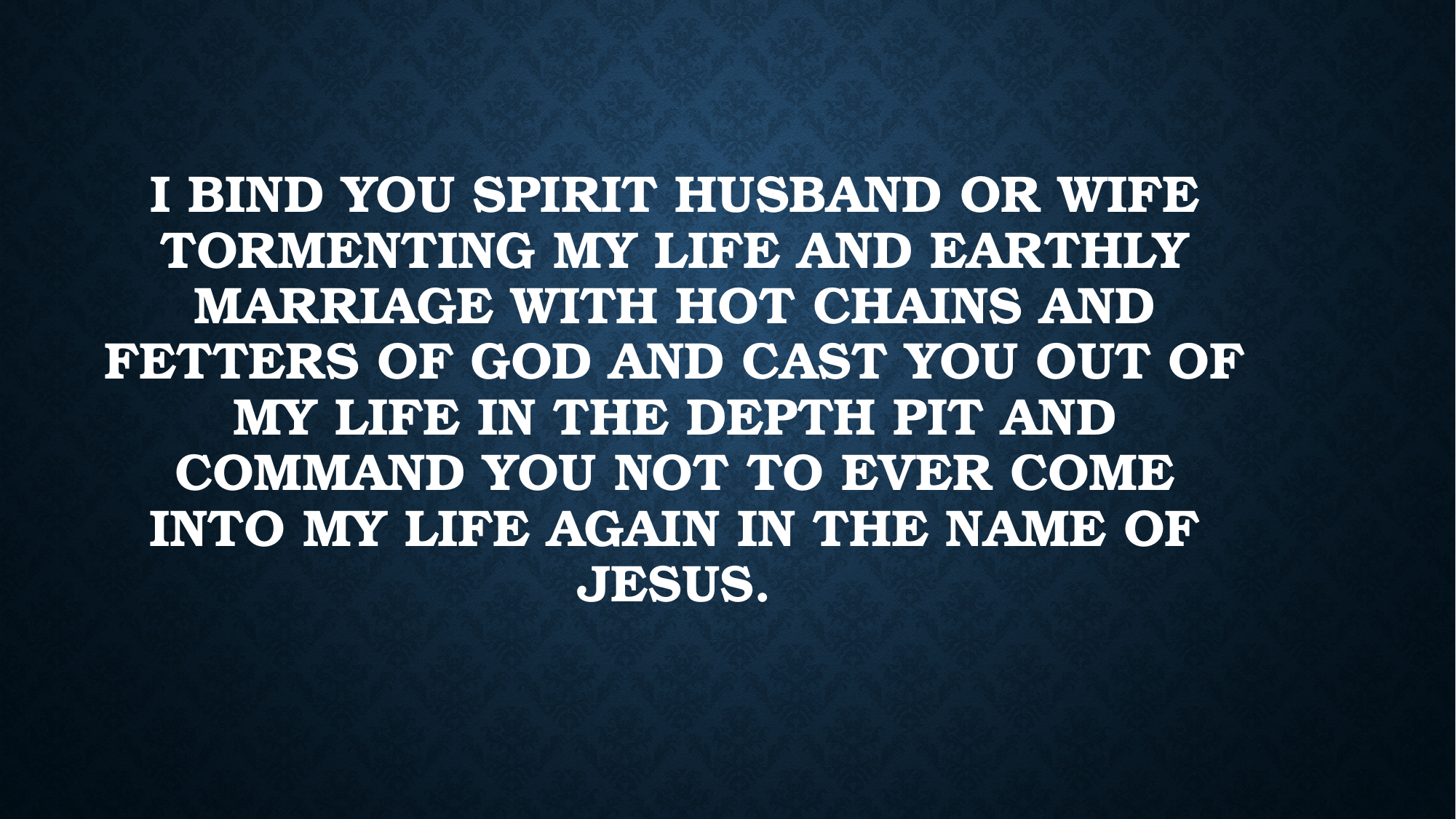

# I bind you spirit husband or wife tormenting my life and earthly marriage with hot chains and fetters of God and cast you out of my life in the depth pit and command you not to ever come into my life again in the name of Jesus.